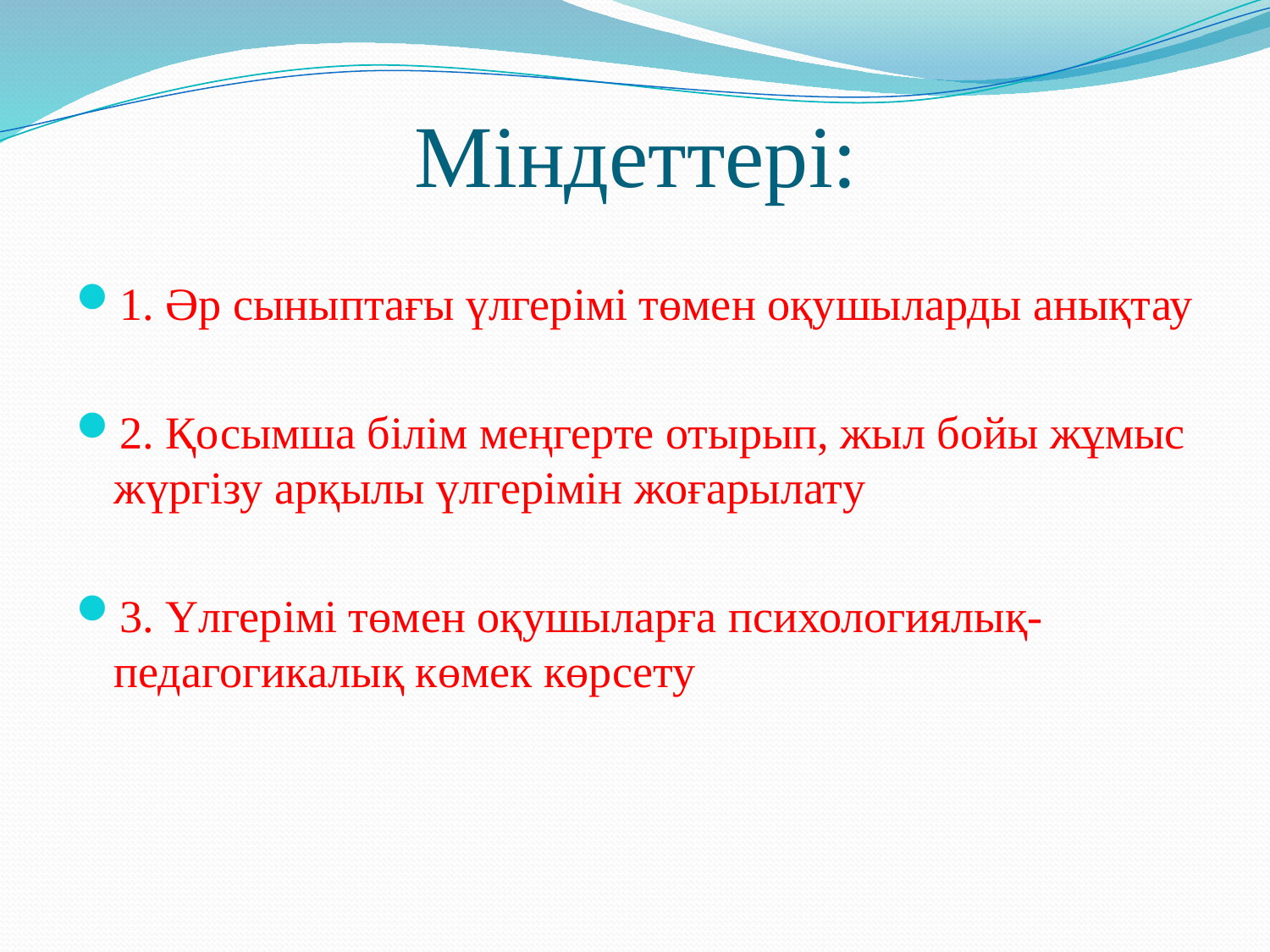

# Міндеттері:
1. Әр сыныптағы үлгерімі төмен оқушыларды анықтау

2. Қосымша білім меңгерте отырып, жыл бойы жұмыс жүргізу арқылы үлгерімін жоғарылату

3. Үлгерімі төмен оқушыларға психологиялық-педагогикалық көмек көрсету